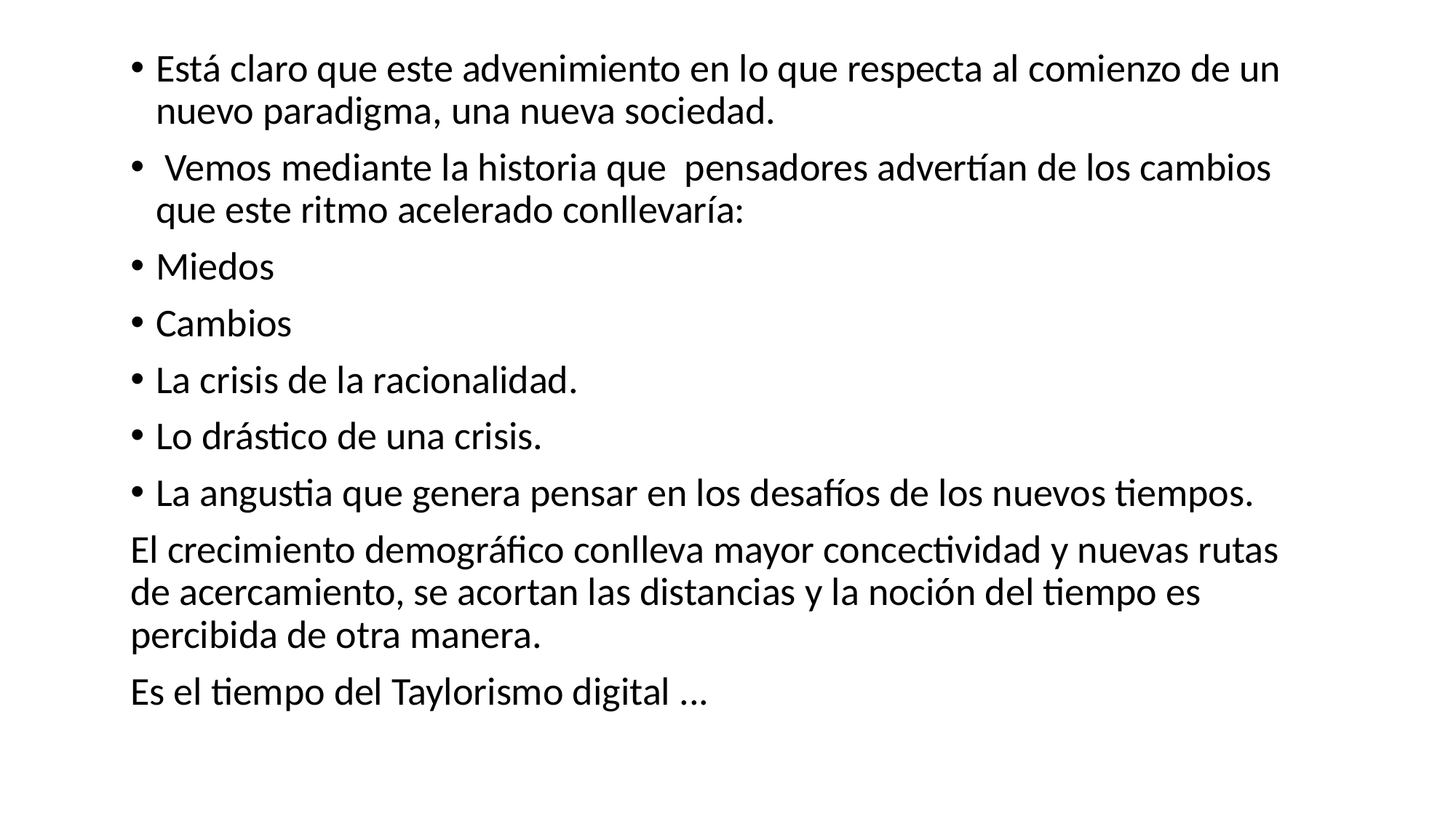

Está claro que este advenimiento en lo que respecta al comienzo de un nuevo paradigma, una nueva sociedad.
 Vemos mediante la historia que  pensadores advertían de los cambios que este ritmo acelerado conllevaría:
Miedos
Cambios
La crisis de la racionalidad.
Lo drástico de una crisis.
La angustia que genera pensar en los desafíos de los nuevos tiempos.
El crecimiento demográfico conlleva mayor concectividad y nuevas rutas de acercamiento, se acortan las distancias y la noción del tiempo es percibida de otra manera.
Es el tiempo del Taylorismo digital ...